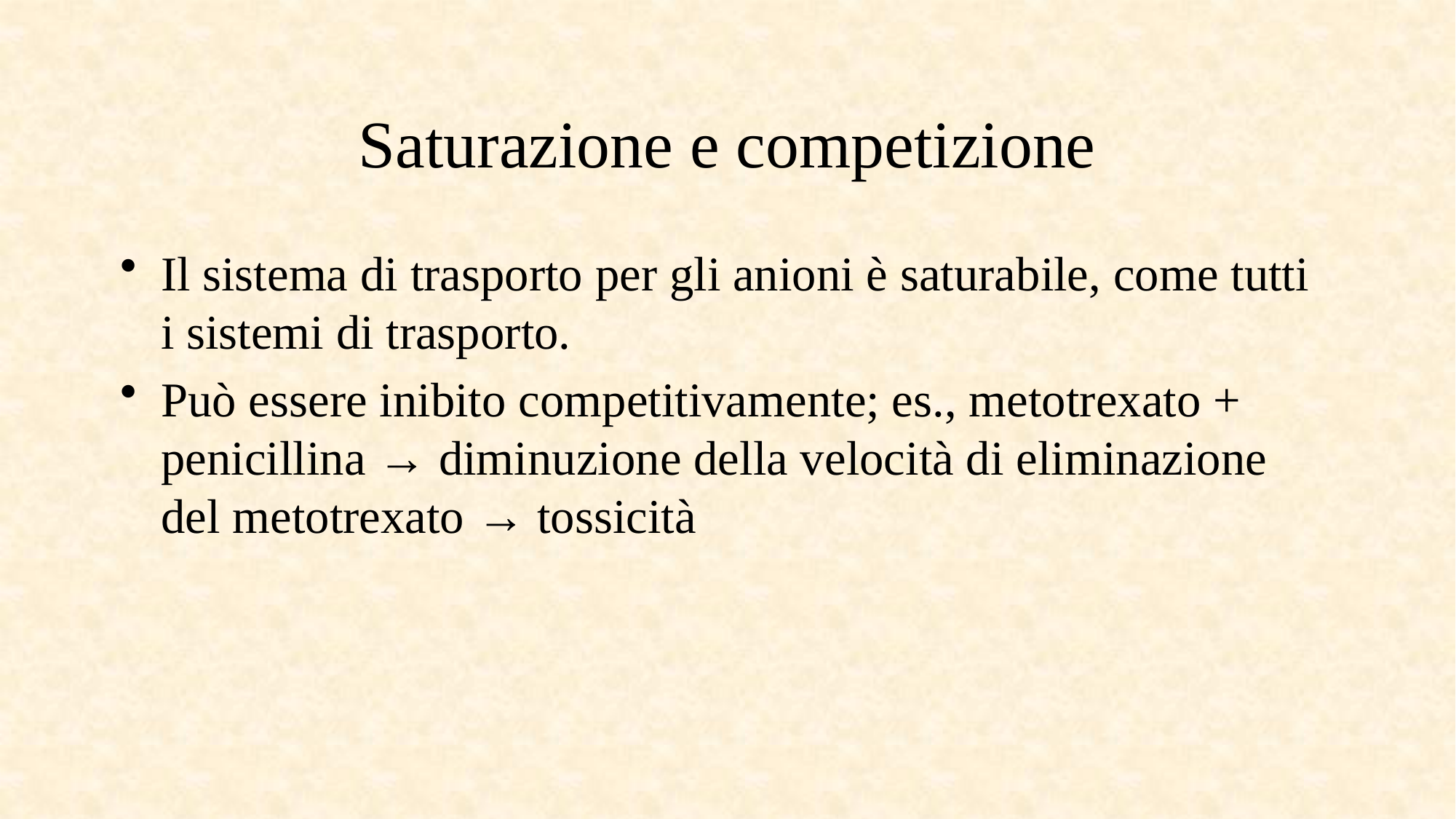

# Saturazione e competizione
Il sistema di trasporto per gli anioni è saturabile, come tutti i sistemi di trasporto.
Può essere inibito competitivamente; es., metotrexato + penicillina → diminuzione della velocità di eliminazione del metotrexato → tossicità